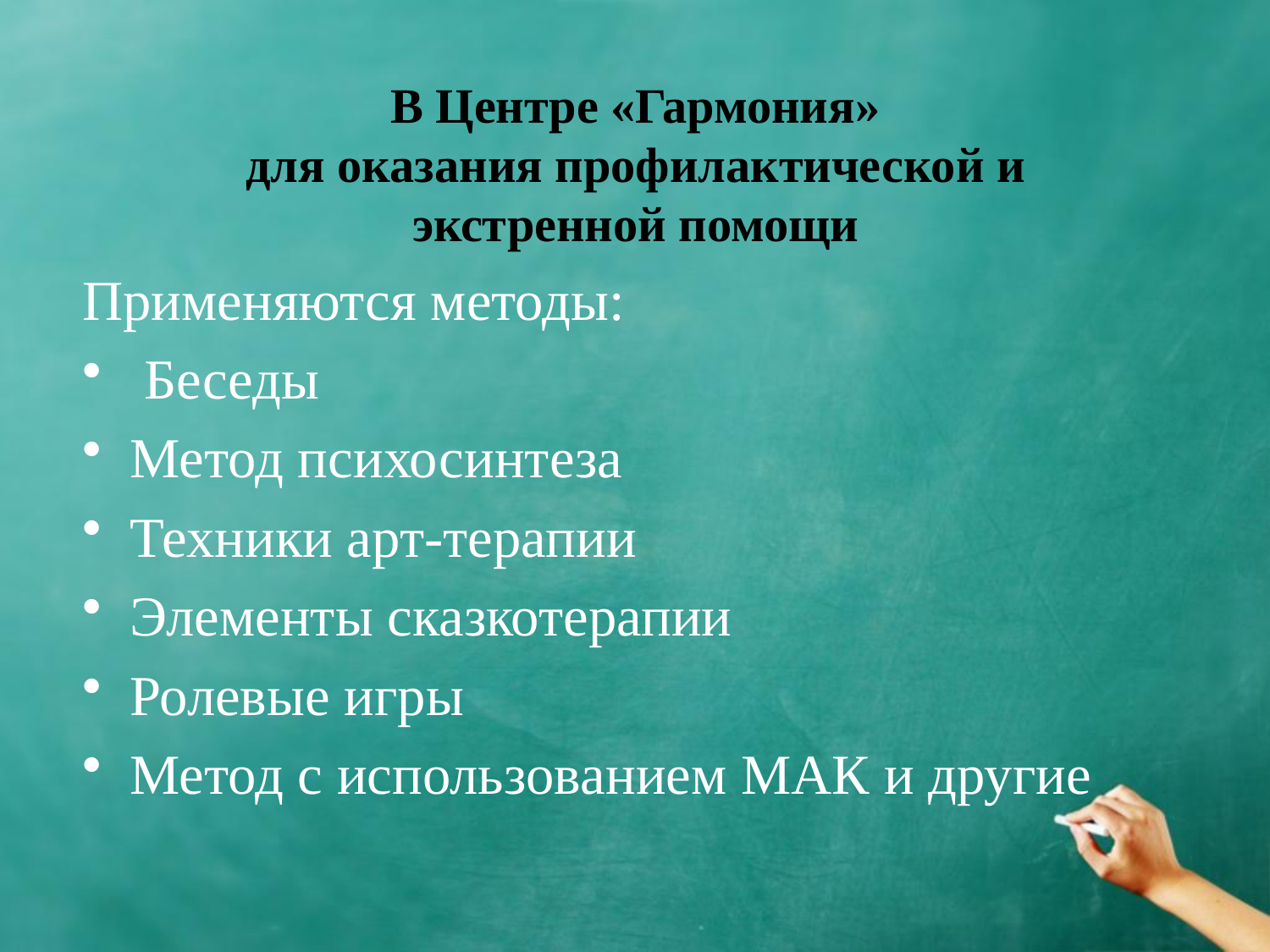

# В Центре «Гармония» для оказания профилактической и экстренной помощи

Применяются методы:
 Беседы
Метод психосинтеза
Техники арт-терапии
Элементы сказкотерапии
Ролевые игры
Метод с использованием МАК и другие